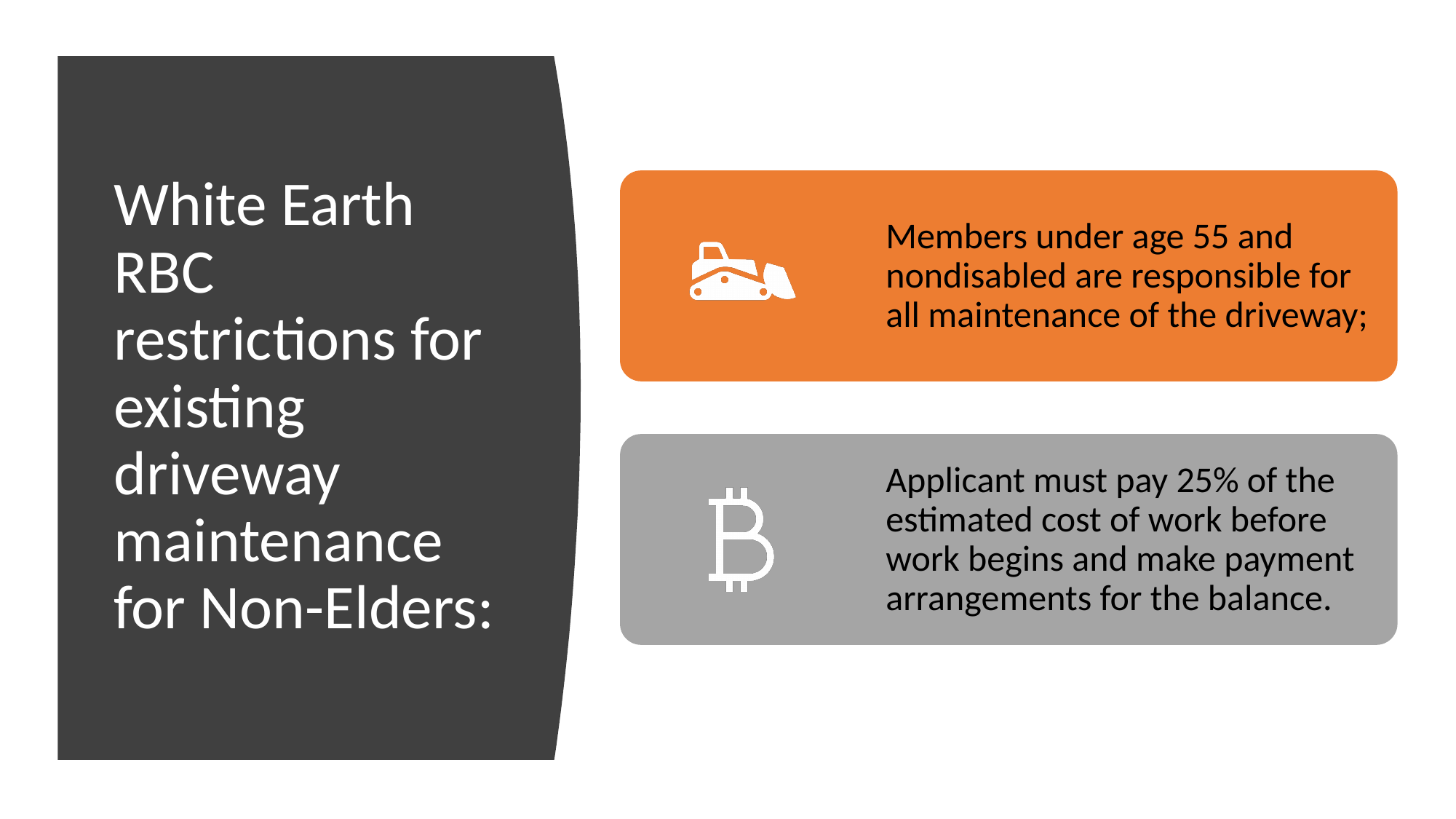

Members under age 55 and nondisabled are responsible for all maintenance of the driveway;
Applicant must pay 25% of the estimated cost of work before work begins and make payment arrangements for the balance.

# White Earth RBC restrictions for existing driveway maintenance for Non-Elders: